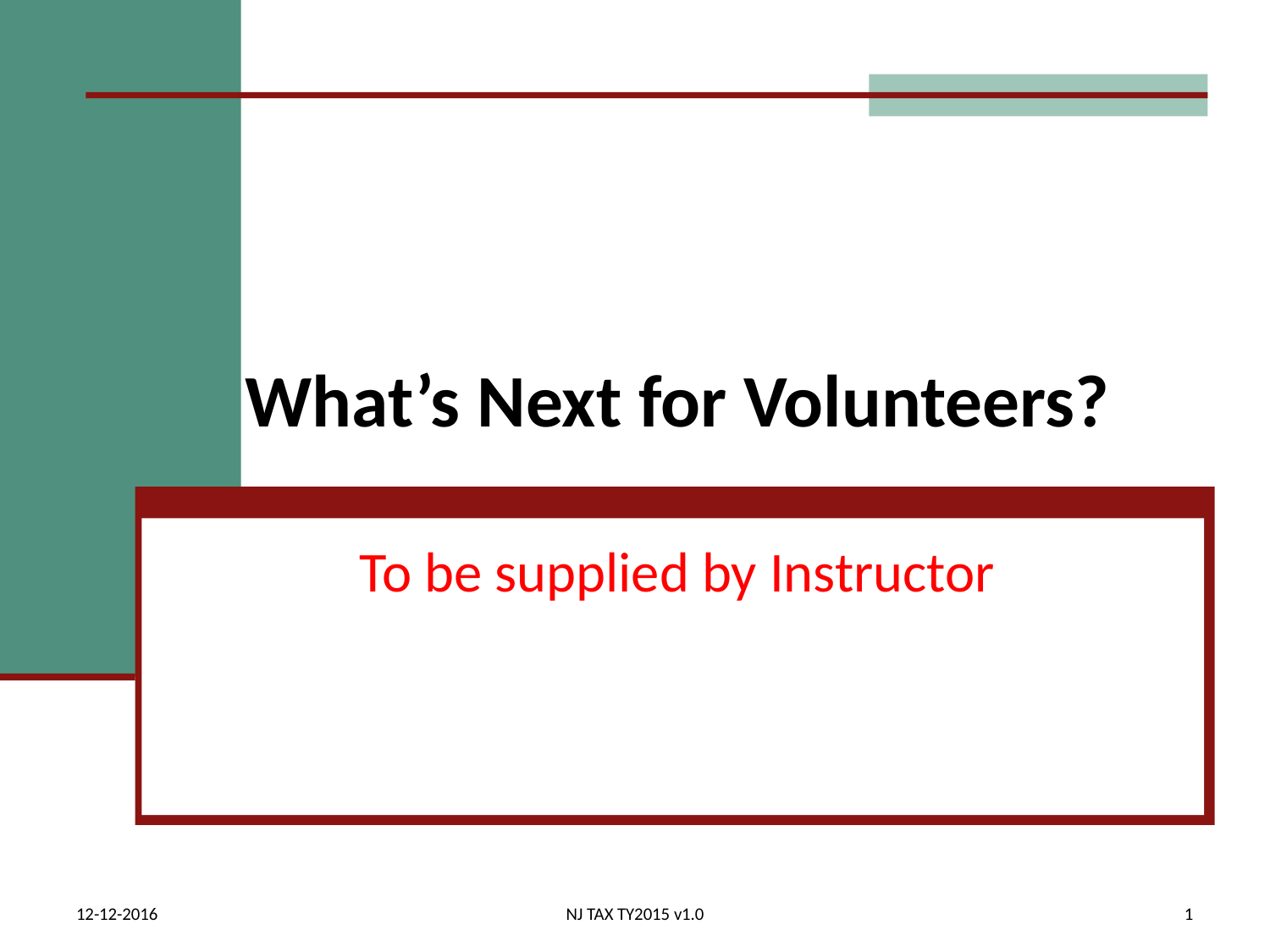

# What’s Next for Volunteers?
To be supplied by Instructor
12-12-2016
NJ TAX TY2015 v1.0
1